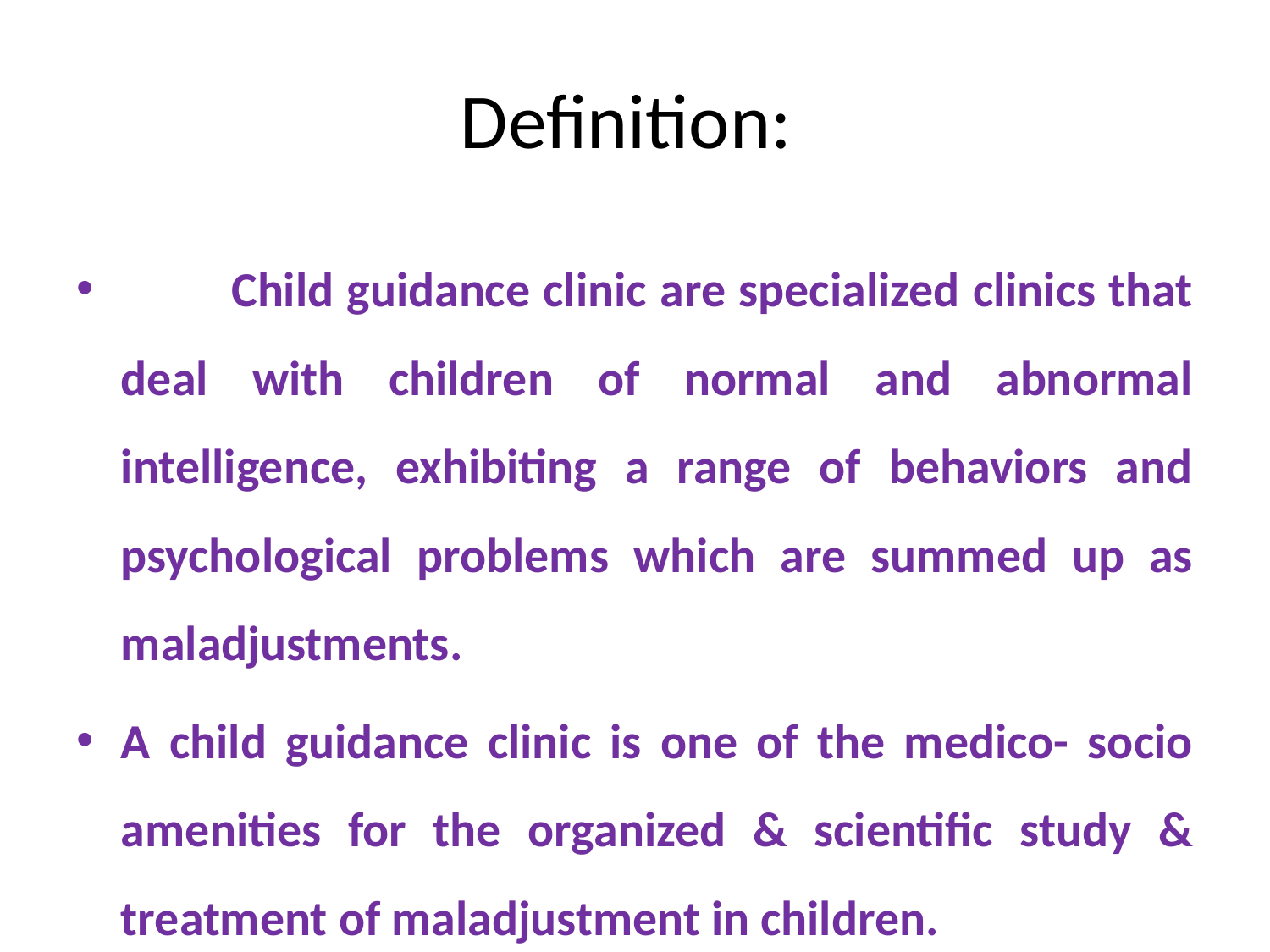

# Definition:
	Child guidance clinic are specialized clinics that deal with children of normal and abnormal intelligence, exhibiting a range of behaviors and psychological problems which are summed up as maladjustments.
A child guidance clinic is one of the medico- socio amenities for the organized & scientific study & treatment of maladjustment in children.